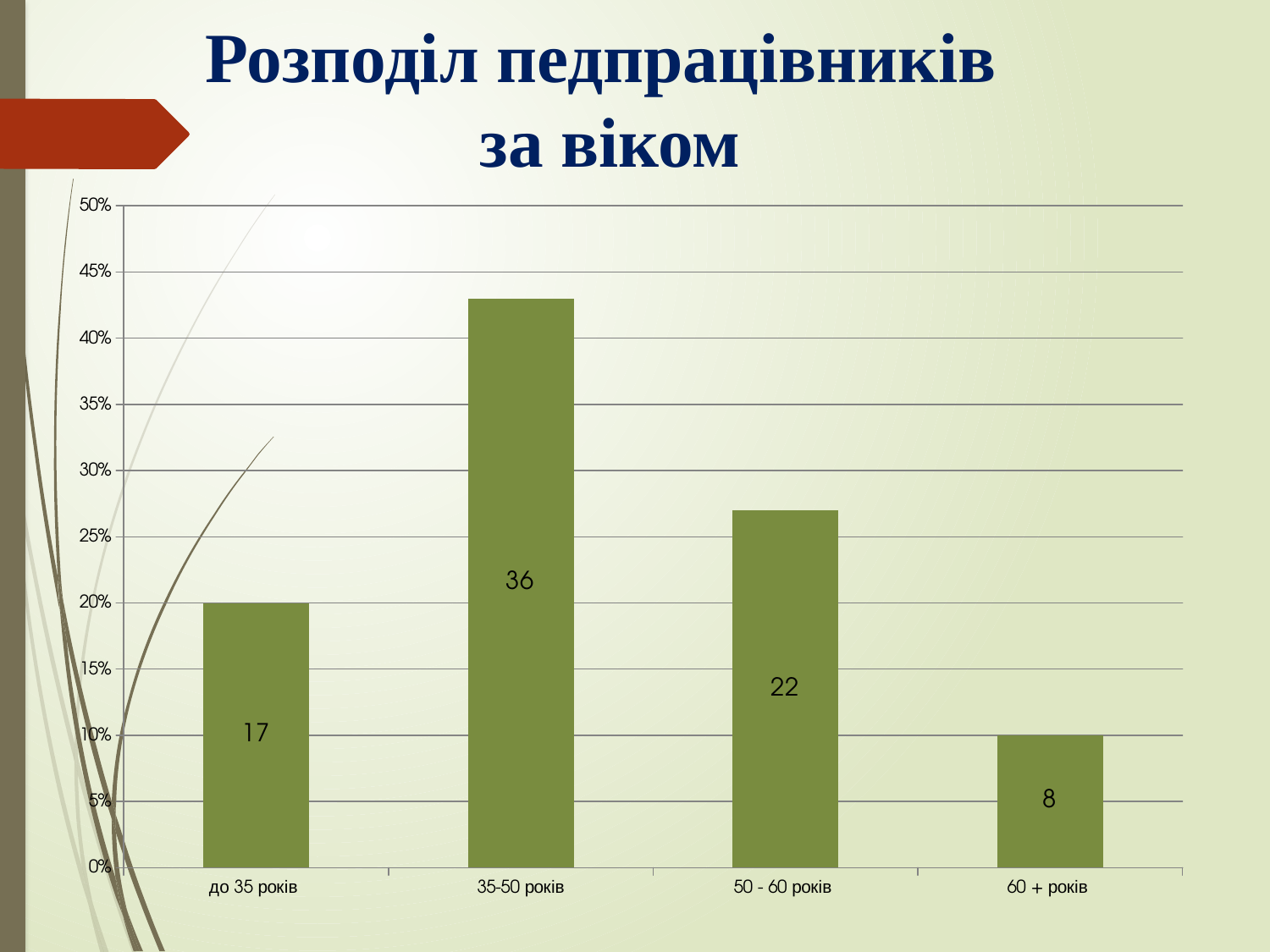

Розподіл педпрацівників
за віком

### Chart

| Category | Ряд 1 | Столбец1 | Столбец2 |
|---|---|---|---|
| до 35 років  | 0.2 | None | None |
| 35-50 років | 0.43 | None | None |
| 50 - 60 років  | 0.27 | None | None |
| 60 + років  | 0.1 | None | None |